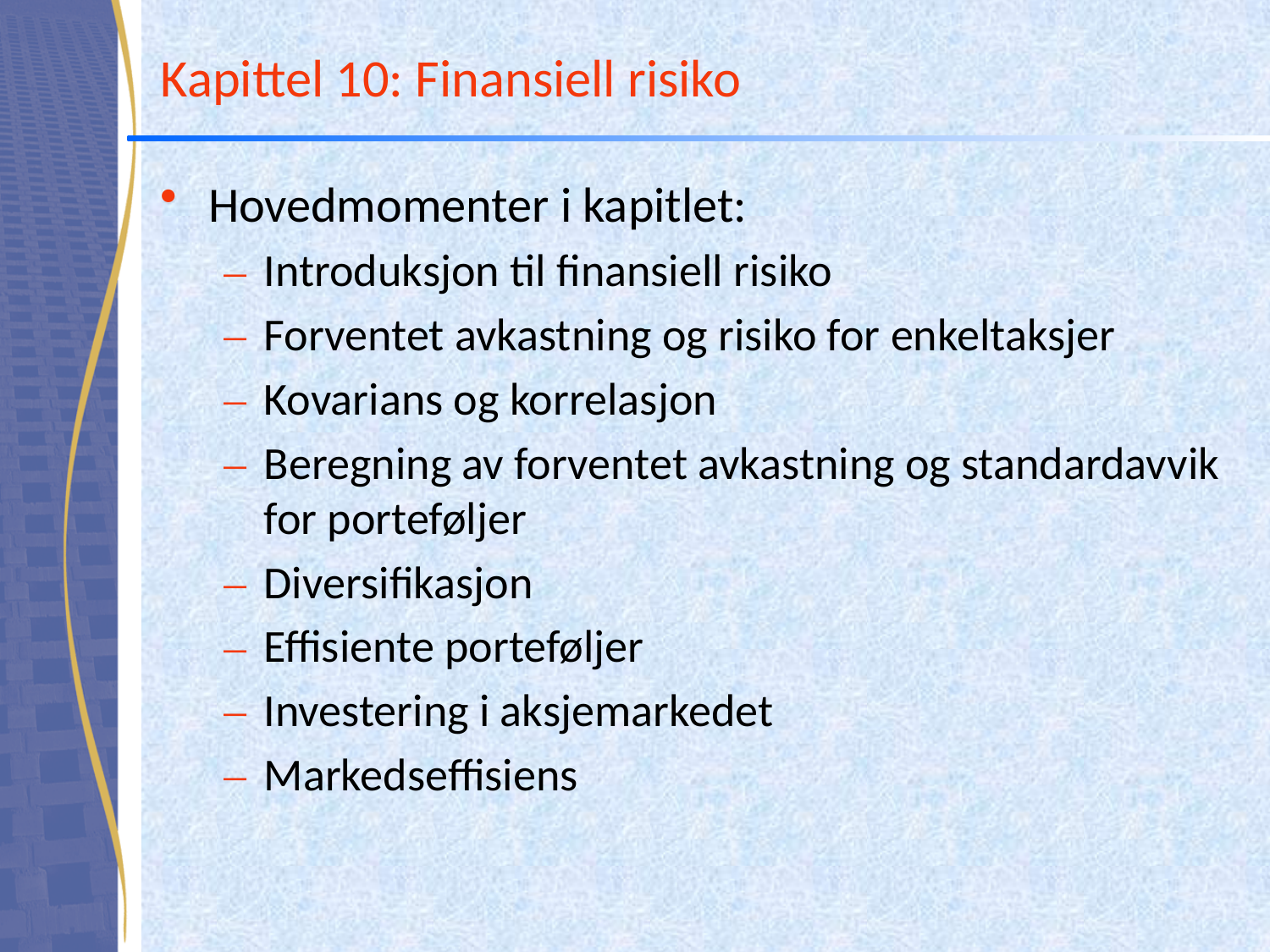

# Kapittel 10: Finansiell risiko
Hovedmomenter i kapitlet:
Introduksjon til finansiell risiko
Forventet avkastning og risiko for enkeltaksjer
Kovarians og korrelasjon
Beregning av forventet avkastning og standardavvik for porteføljer
Diversifikasjon
Effisiente porteføljer
Investering i aksjemarkedet
Markedseffisiens